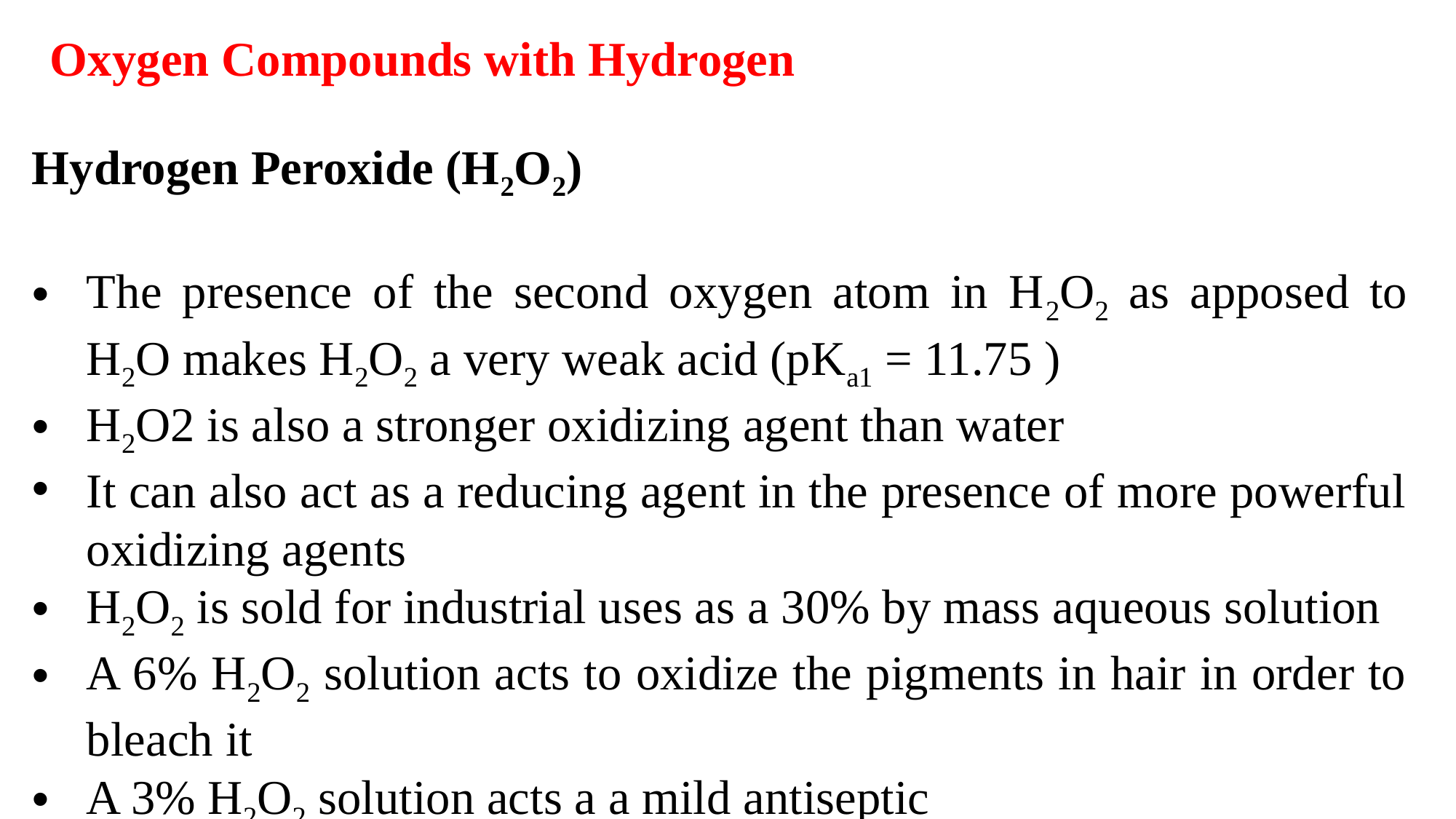

Oxygen Compounds with Hydrogen
Hydrogen Peroxide (H2O2)

The presence of the second oxygen atom in H2O2 as apposed to H2O makes H2O2 a very weak acid (pKa1 = 11.75 )
H2O2 is also a stronger oxidizing agent than water
It can also act as a reducing agent in the presence of more powerful oxidizing agents
H2O2 is sold for industrial uses as a 30% by mass aqueous solution
A 6% H2O2 solution acts to oxidize the pigments in hair in order to bleach it
A 3% H2O2 solution acts a a mild antiseptic